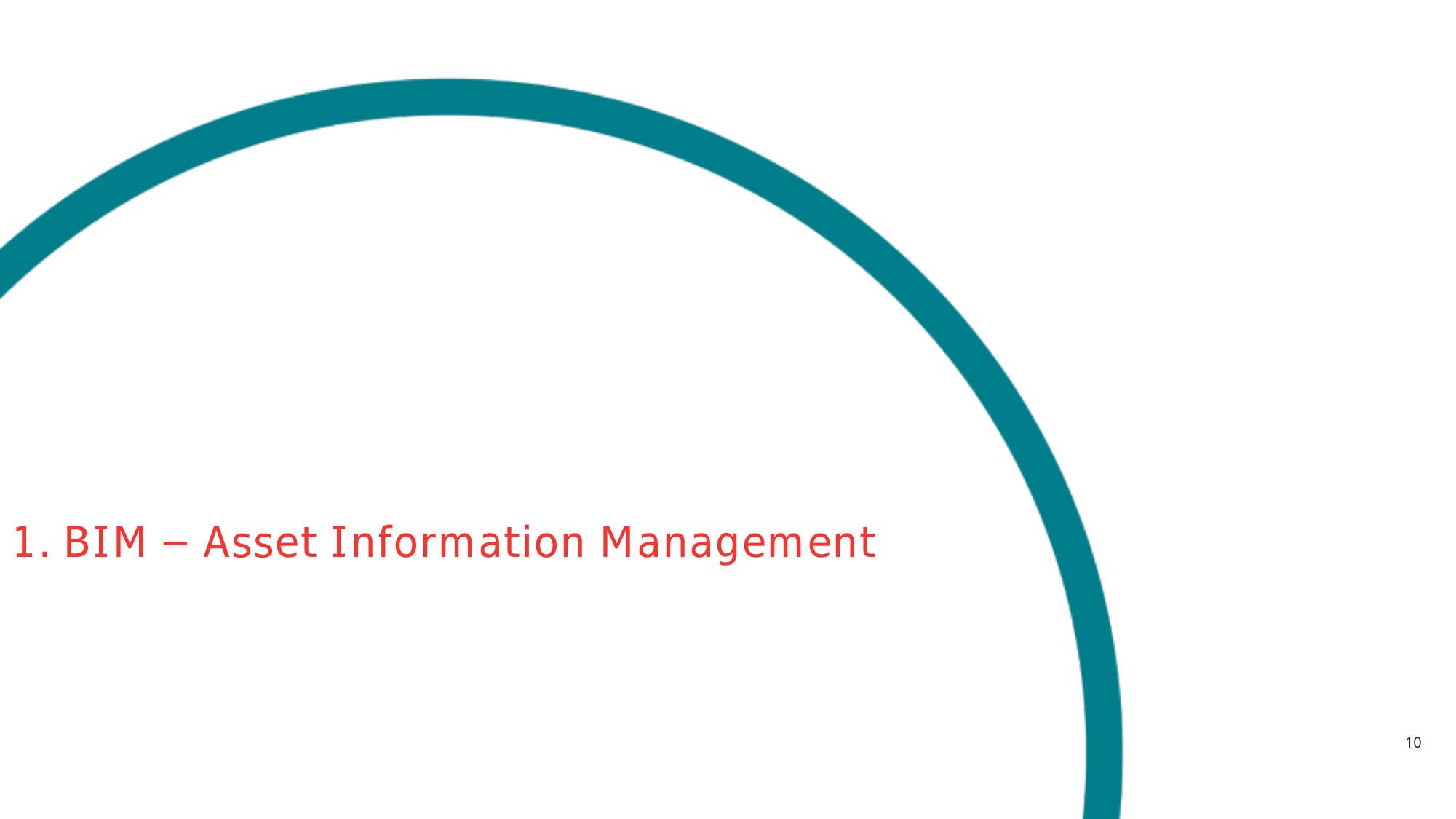

1. BIM – Asset Information Management

10